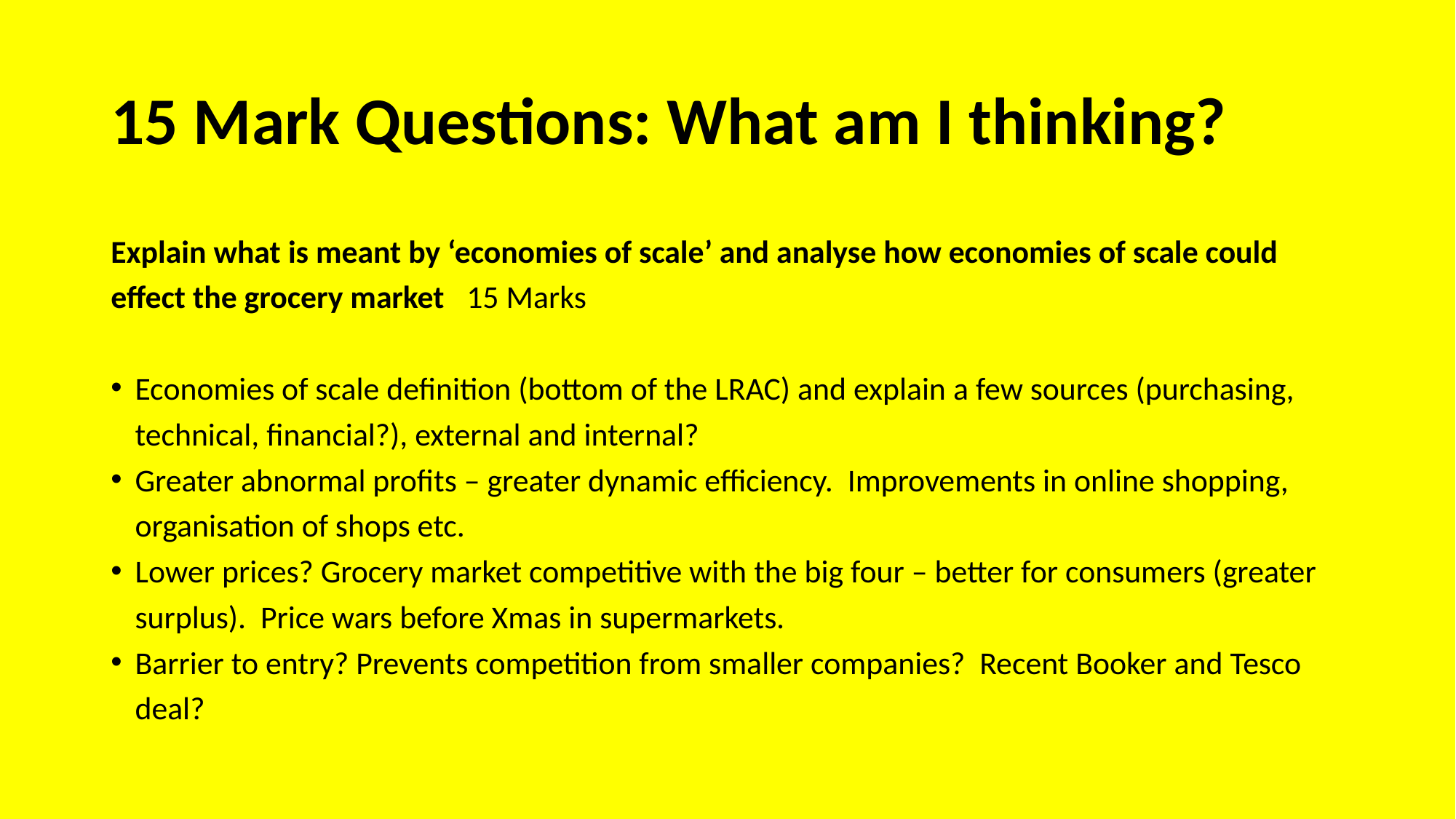

# 15 Mark Questions: What am I thinking?
Explain what is meant by ‘economies of scale’ and analyse how economies of scale could effect the grocery market   15 Marks

Economies of scale definition (bottom of the LRAC) and explain a few sources (purchasing, technical, financial?), external and internal?
Greater abnormal profits – greater dynamic efficiency.  Improvements in online shopping, organisation of shops etc.
Lower prices? Grocery market competitive with the big four – better for consumers (greater surplus).  Price wars before Xmas in supermarkets.
Barrier to entry? Prevents competition from smaller companies?  Recent Booker and Tesco deal?